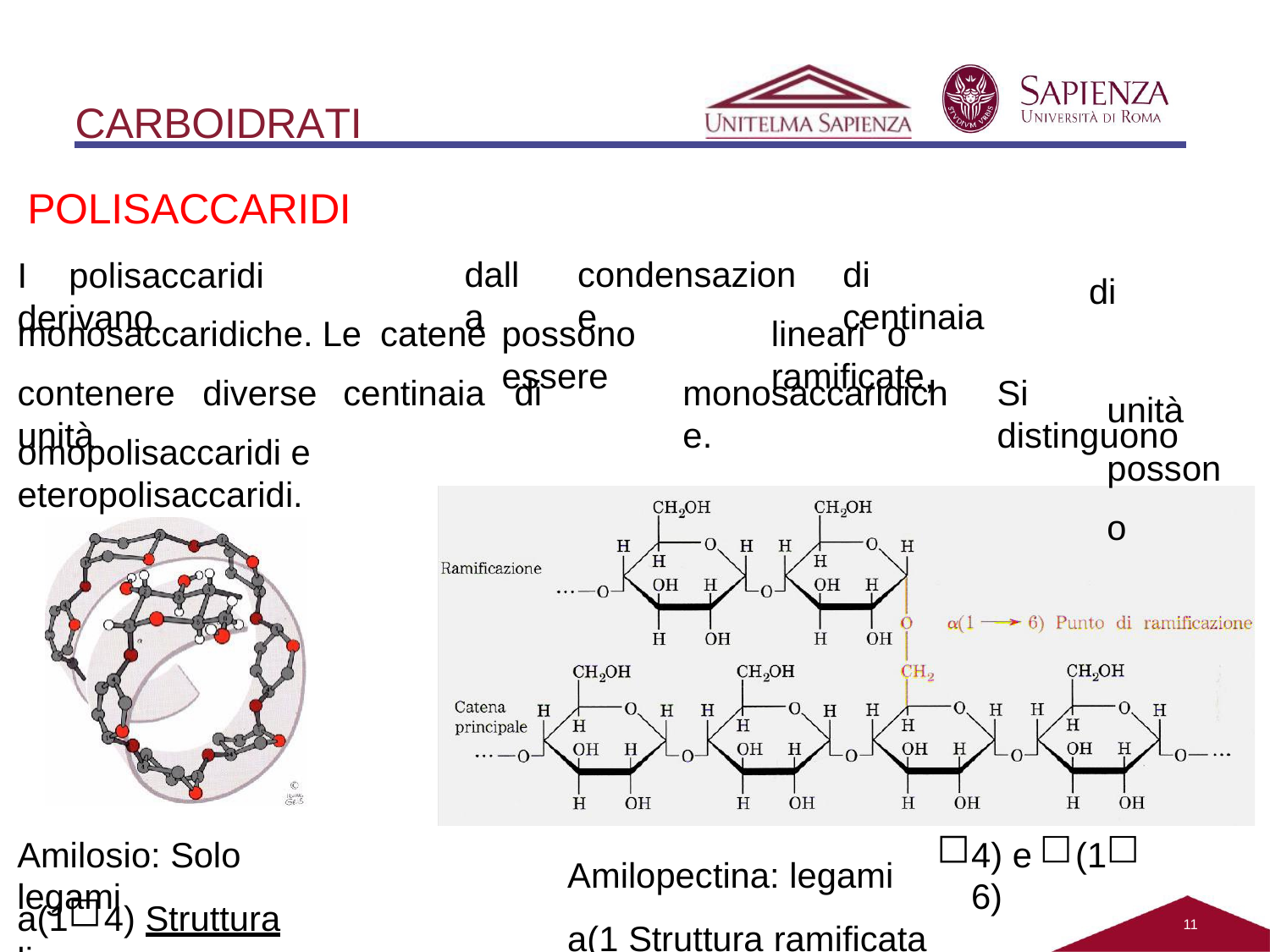

# CARBOIDRATI
POLISACCARIDI
I	polisaccaridi	derivano
dalla
condensazione
di	centinaia
di	unità possono
monosaccaridiche.	Le	catene
contenere	diverse	centinaia	di	unità
possono	essere
lineari	o	ramificate,
monosaccaridiche.
Si	distinguono
omopolisaccaridi e eteropolisaccaridi.

Amilosio: Solo legami
Amilopectina: legami a(1 Struttura ramificata
4) e	(1	6)

a(1	4) Struttura lineare
11